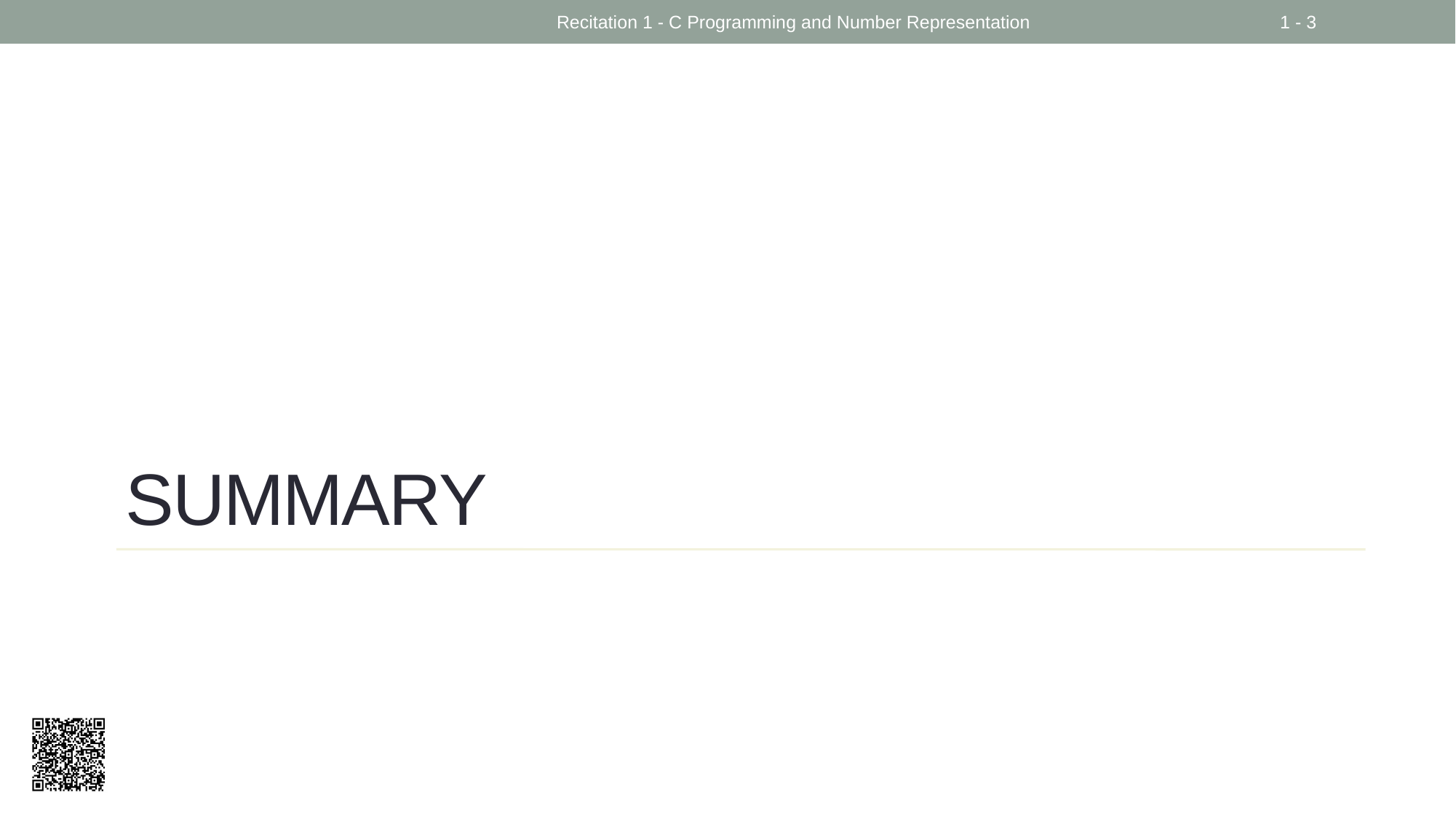

Recitation 1 - C Programming and Number Representation
1 - 3
# summary